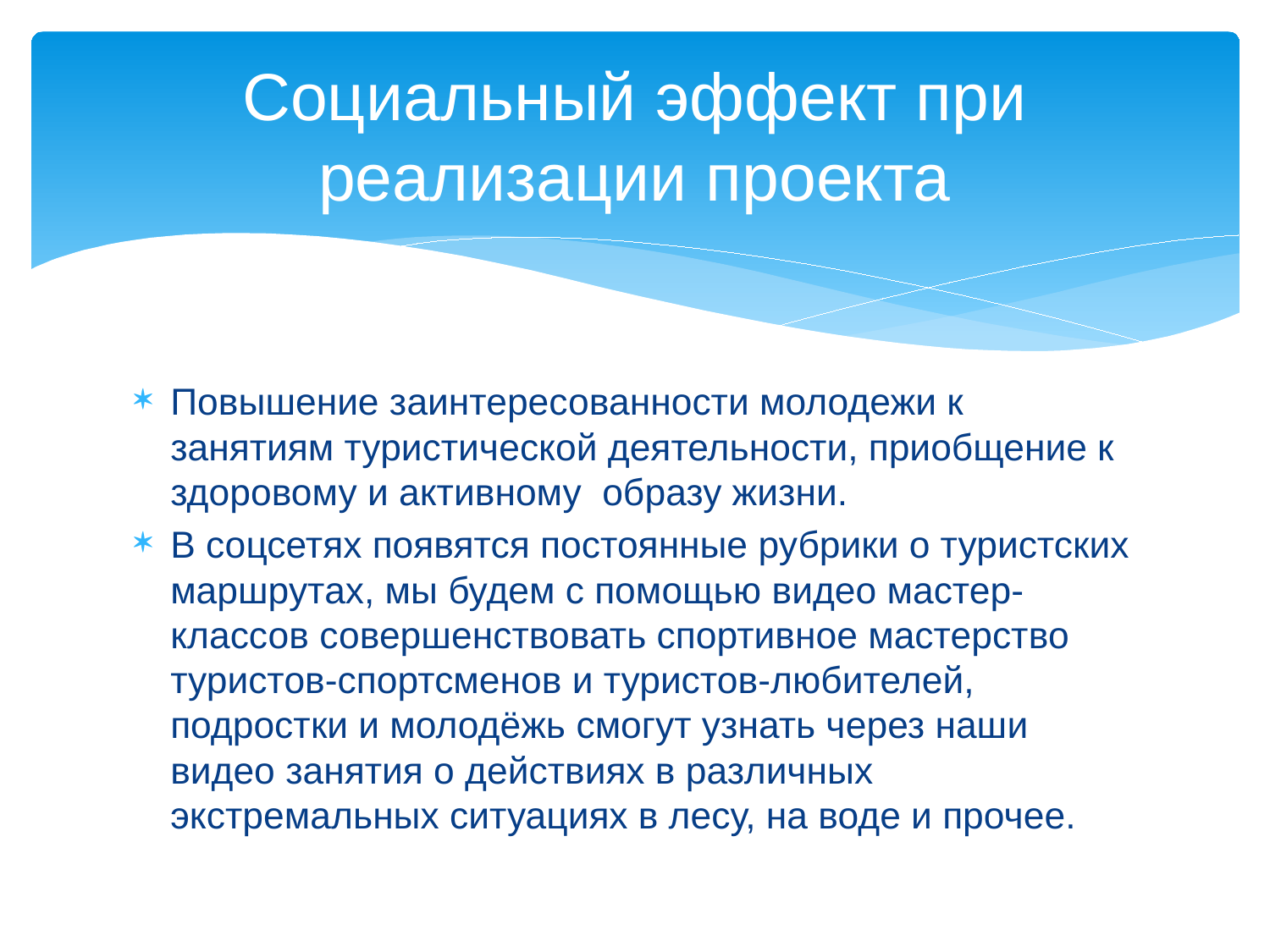

# Социальный эффект при реализации проекта
Повышение заинтересованности молодежи к занятиям туристической деятельности, приобщение к здоровому и активному  образу жизни.
В соцсетях появятся постоянные рубрики о туристских маршрутах, мы будем с помощью видео мастер-классов совершенствовать спортивное мастерство туристов-спортсменов и туристов-любителей, подростки и молодёжь смогут узнать через наши видео занятия о действиях в различных экстремальных ситуациях в лесу, на воде и прочее.